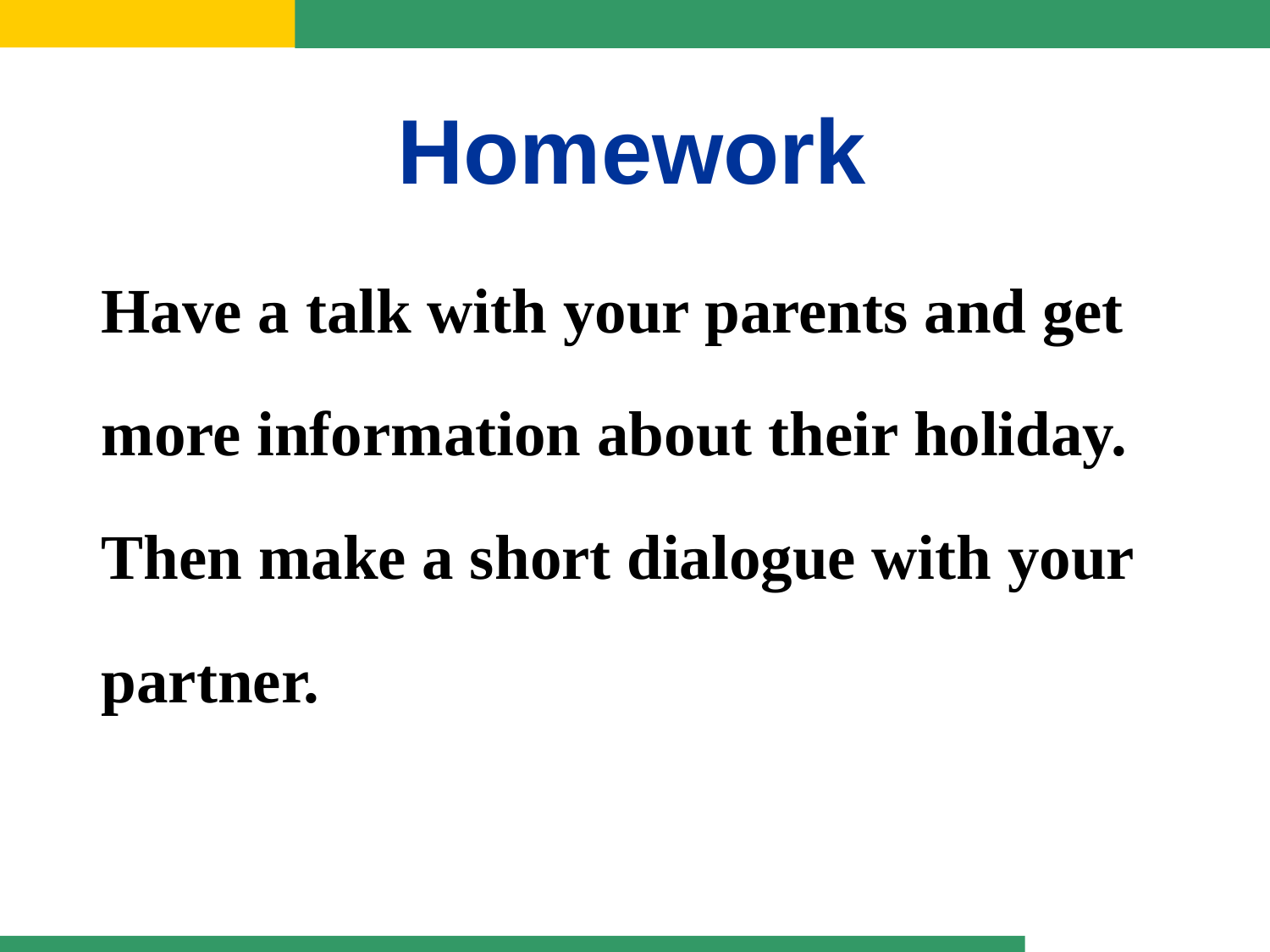

Homework
Have a talk with your parents and get
more information about their holiday.
Then make a short dialogue with your
partner.